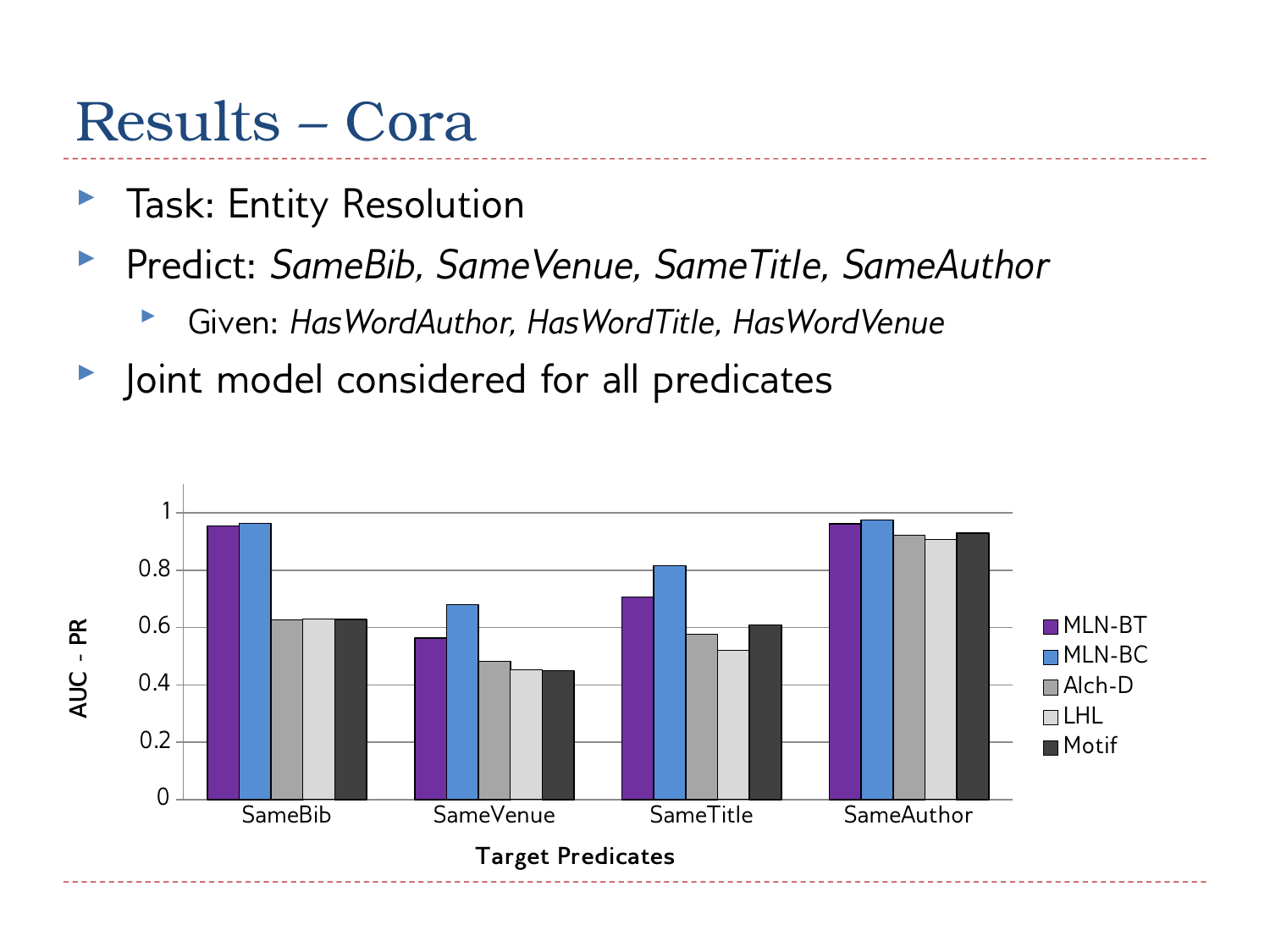

# Results – Cora
 Task: Entity Resolution
 Predict: SameBib, SameVenue, SameTitle, SameAuthor
 Given: HasWordAuthor, HasWordTitle, HasWordVenue
 Joint model considered for all predicates

### Chart

| Category | MLN-BT  | MLN-BC  | Alch-D  | LHL  | Motif  |
|---|---|---|---|---|---|
| SameBib | 0.9550000000000006 | 0.9640000000000006 | 0.627000000000001 | 0.629000000000001 | 0.629000000000001 |
| SameVenue | 0.564 | 0.6810000000000006 | 0.4830000000000003 | 0.452 | 0.45 |
| SameTitle | 0.7070000000000006 | 0.816 | 0.5770000000000006 | 0.522 | 0.6100000000000007 |
| SameAuthor | 0.9620000000000006 | 0.9760000000000006 | 0.922 | 0.907 | 0.93 |